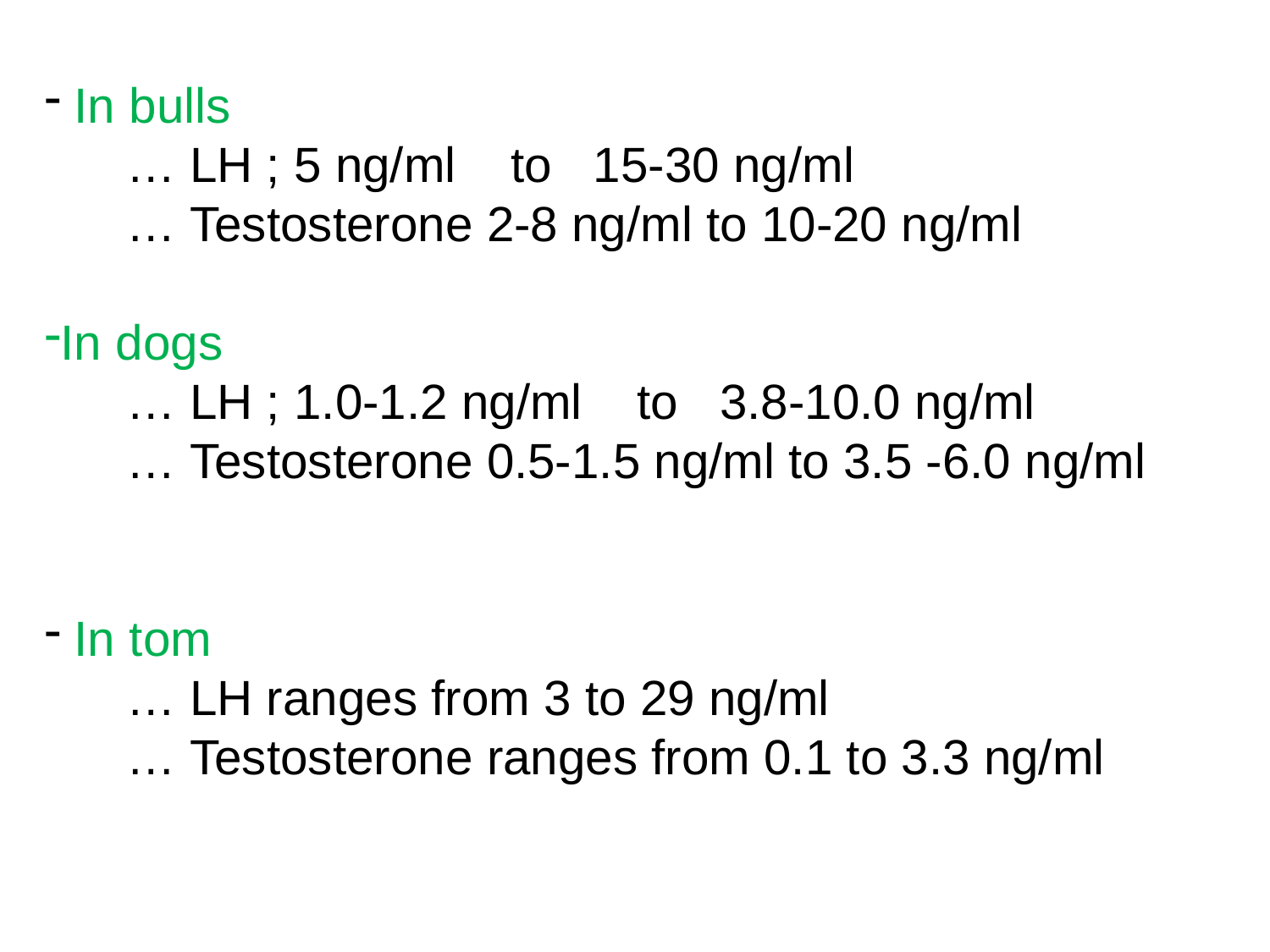

In bulls
      … LH ; 5 ng/ml    to   15-30 ng/ml
      … Testosterone 2-8 ng/ml to 10-20 ng/ml

In dogs
      … LH ; 1.0-1.2 ng/ml    to   3.8-10.0 ng/ml
      … Testosterone 0.5-1.5 ng/ml to 3.5 -6.0 ng/ml

 In tom
      … LH ranges from 3 to 29 ng/ml
      … Testosterone ranges from 0.1 to 3.3 ng/ml